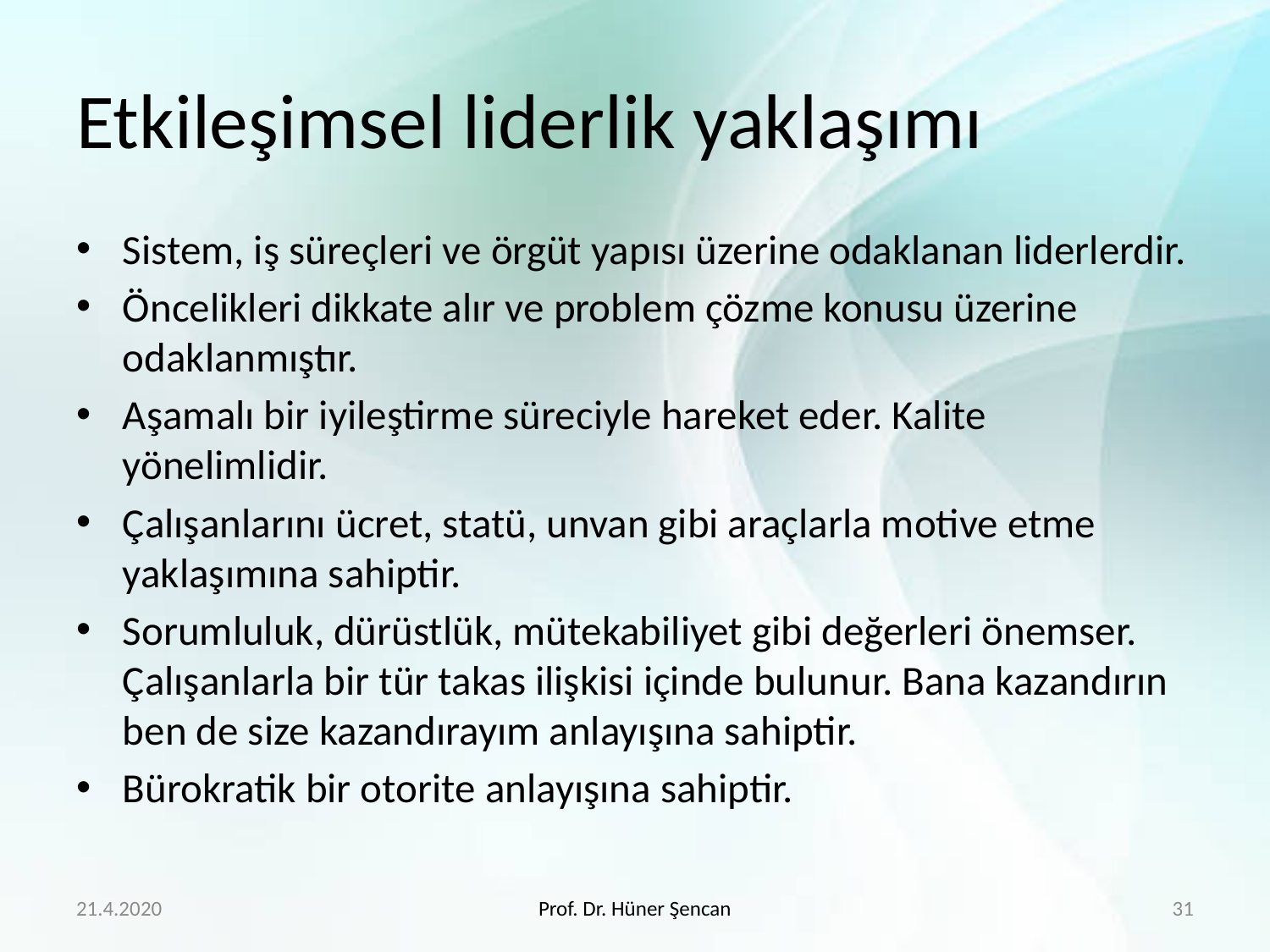

# Etkileşimsel liderlik yaklaşımı
Sistem, iş süreçleri ve örgüt yapısı üzerine odaklanan liderlerdir.
Öncelikleri dikkate alır ve problem çözme konusu üzerine odaklanmıştır.
Aşamalı bir iyileştirme süreciyle hareket eder. Kalite yönelimlidir.
Çalışanlarını ücret, statü, unvan gibi araçlarla motive etme yaklaşımına sahiptir.
Sorumluluk, dürüstlük, mütekabiliyet gibi değerleri önemser.  Çalışanlarla bir tür takas ilişkisi içinde bulunur. Bana kazandırın ben de size kazandırayım anlayışına sahiptir.
Bürokratik bir otorite anlayışına sahiptir.
21.4.2020
Prof. Dr. Hüner Şencan
31